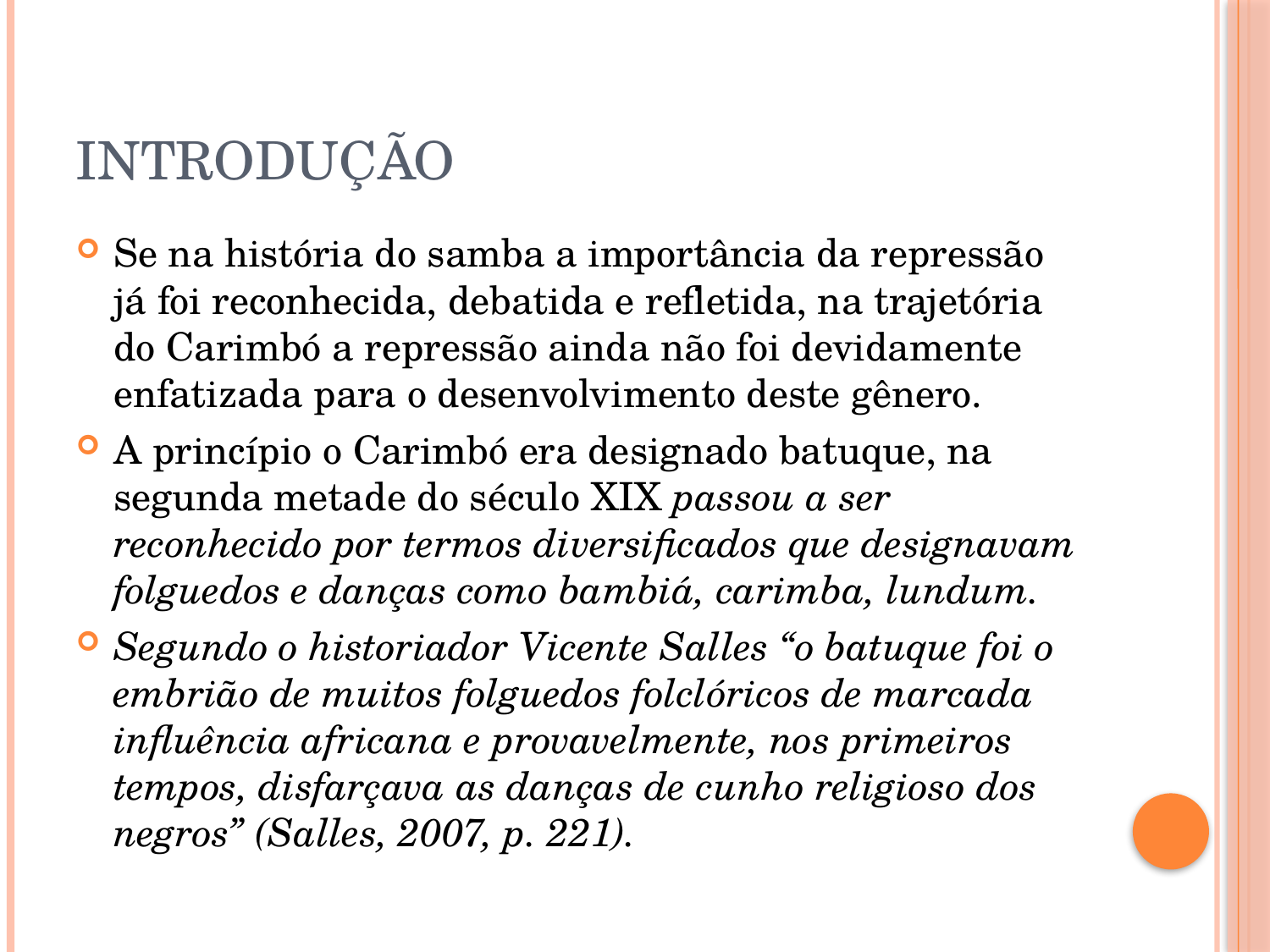

# INTRODUÇÃO
Se na história do samba a importância da repressão já foi reconhecida, debatida e refletida, na trajetória do Carimbó a repressão ainda não foi devidamente enfatizada para o desenvolvimento deste gênero.
A princípio o Carimbó era designado batuque, na segunda metade do século XIX passou a ser reconhecido por termos diversificados que designavam folguedos e danças como bambiá, carimba, lundum.
Segundo o historiador Vicente Salles “o batuque foi o embrião de muitos folguedos folclóricos de marcada influência africana e provavelmente, nos primeiros tempos, disfarçava as danças de cunho religioso dos negros” (Salles, 2007, p. 221).